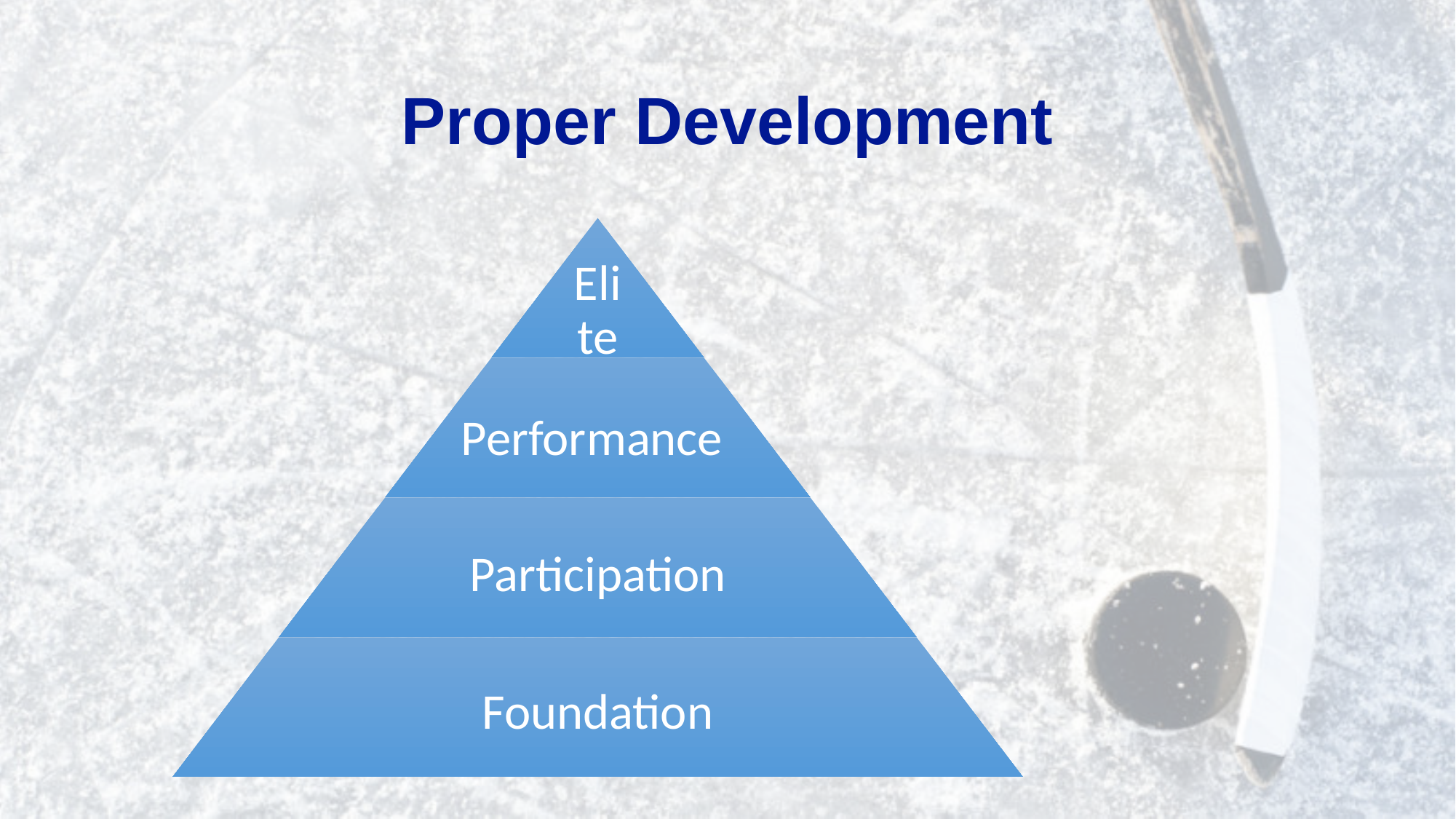

# Proper Development
Elite
Performance
Participation
Foundation